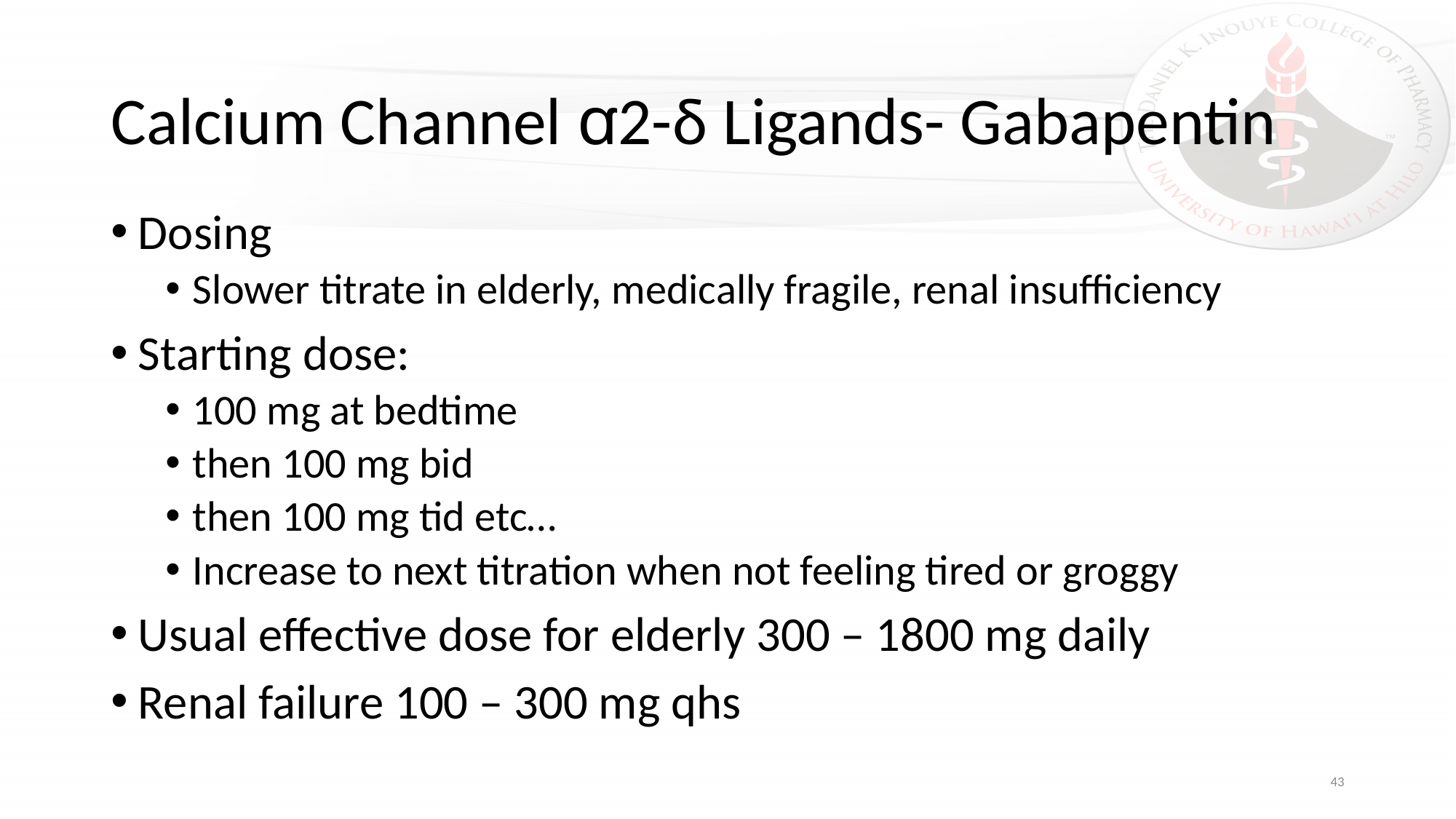

# Calcium Channel ꭤ2-δ Ligands- Gabapentin
Dosing
Slower titrate in elderly, medically fragile, renal insufficiency
Starting dose:
100 mg at bedtime
then 100 mg bid
then 100 mg tid etc…
Increase to next titration when not feeling tired or groggy
Usual effective dose for elderly 300 – 1800 mg daily
Renal failure 100 – 300 mg qhs
43